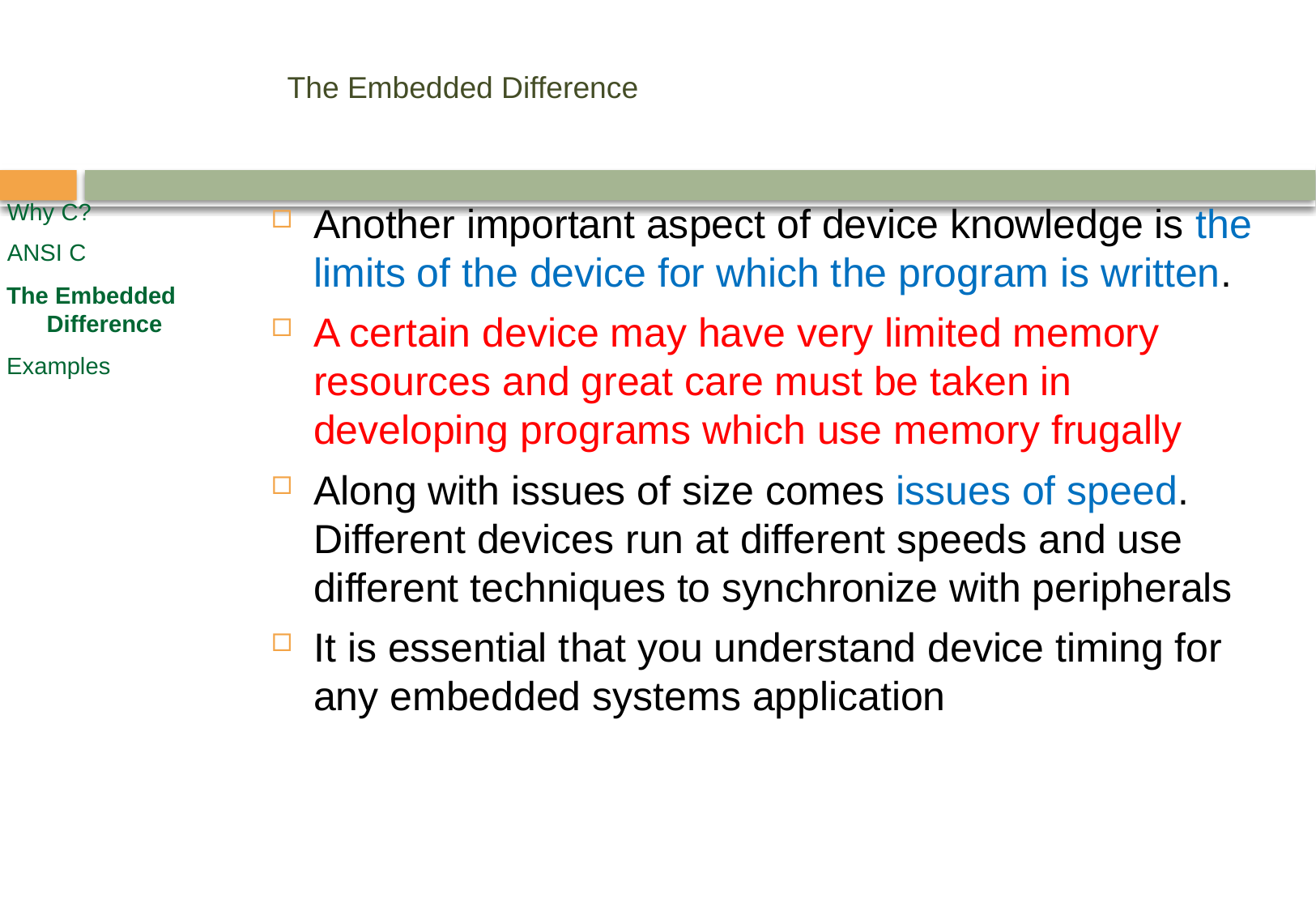

# The Embedded Difference
Another important aspect of device knowledge is the limits of the device for which the program is written.
A certain device may have very limited memory resources and great care must be taken in developing programs which use memory frugally
Along with issues of size comes issues of speed. Different devices run at different speeds and use different techniques to synchronize with peripherals
It is essential that you understand device timing for any embedded systems application
Why C?
ANSI C
 The Embedded
       Difference
 Examples